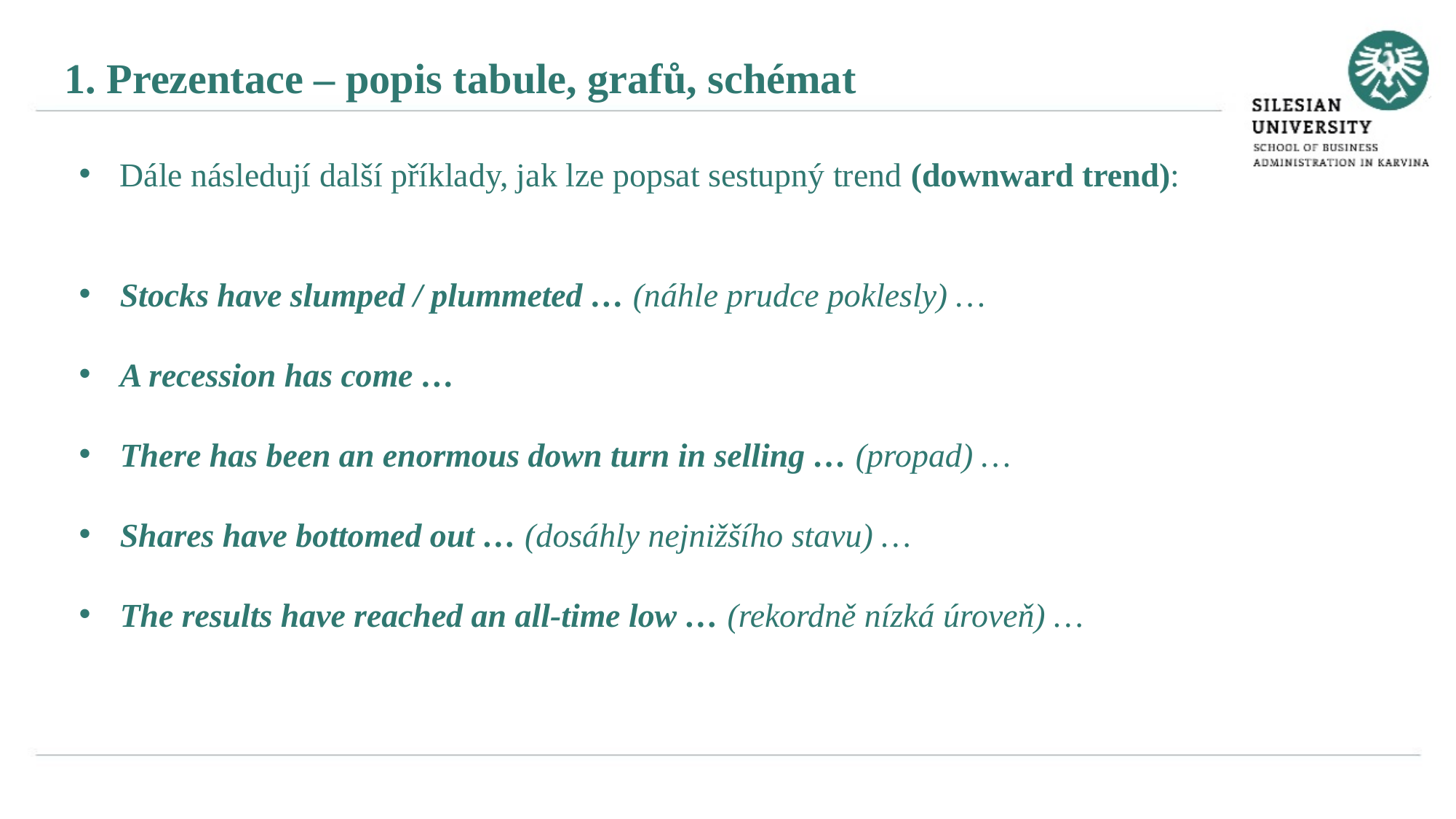

1. Prezentace – popis tabule, grafů, schémat

Dále následují další příklady, jak lze popsat sestupný trend (downward trend):

Stocks have slumped / plummeted … (náhle prudce poklesly) …

A recession has come …

There has been an enormous down turn in selling … (propad) …

Shares have bottomed out … (dosáhly nejnižšího stavu) …

The results have reached an all-time low … (rekordně nízká úroveň) …